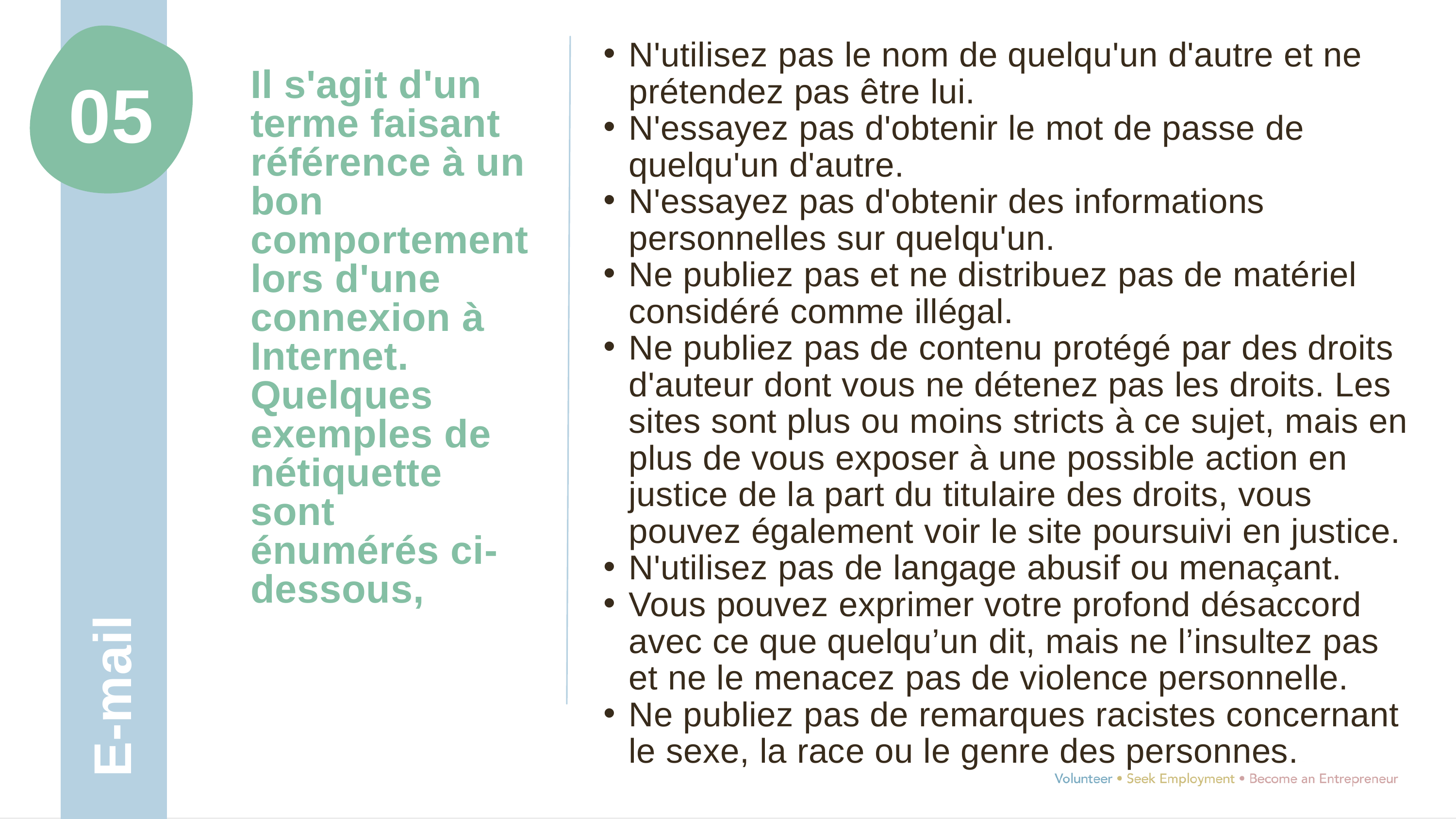

N'utilisez pas le nom de quelqu'un d'autre et ne prétendez pas être lui.
N'essayez pas d'obtenir le mot de passe de quelqu'un d'autre.
N'essayez pas d'obtenir des informations personnelles sur quelqu'un.
Ne publiez pas et ne distribuez pas de matériel considéré comme illégal.
Ne publiez pas de contenu protégé par des droits d'auteur dont vous ne détenez pas les droits. Les sites sont plus ou moins stricts à ce sujet, mais en plus de vous exposer à une possible action en justice de la part du titulaire des droits, vous pouvez également voir le site poursuivi en justice.
N'utilisez pas de langage abusif ou menaçant.
Vous pouvez exprimer votre profond désaccord avec ce que quelqu’un dit, mais ne l’insultez pas et ne le menacez pas de violence personnelle.
Ne publiez pas de remarques racistes concernant le sexe, la race ou le genre des personnes.

Il s'agit d'un terme faisant référence à un bon comportement lors d'une connexion à Internet. Quelques exemples de nétiquette sont énumérés ci-dessous,

05
E-mail